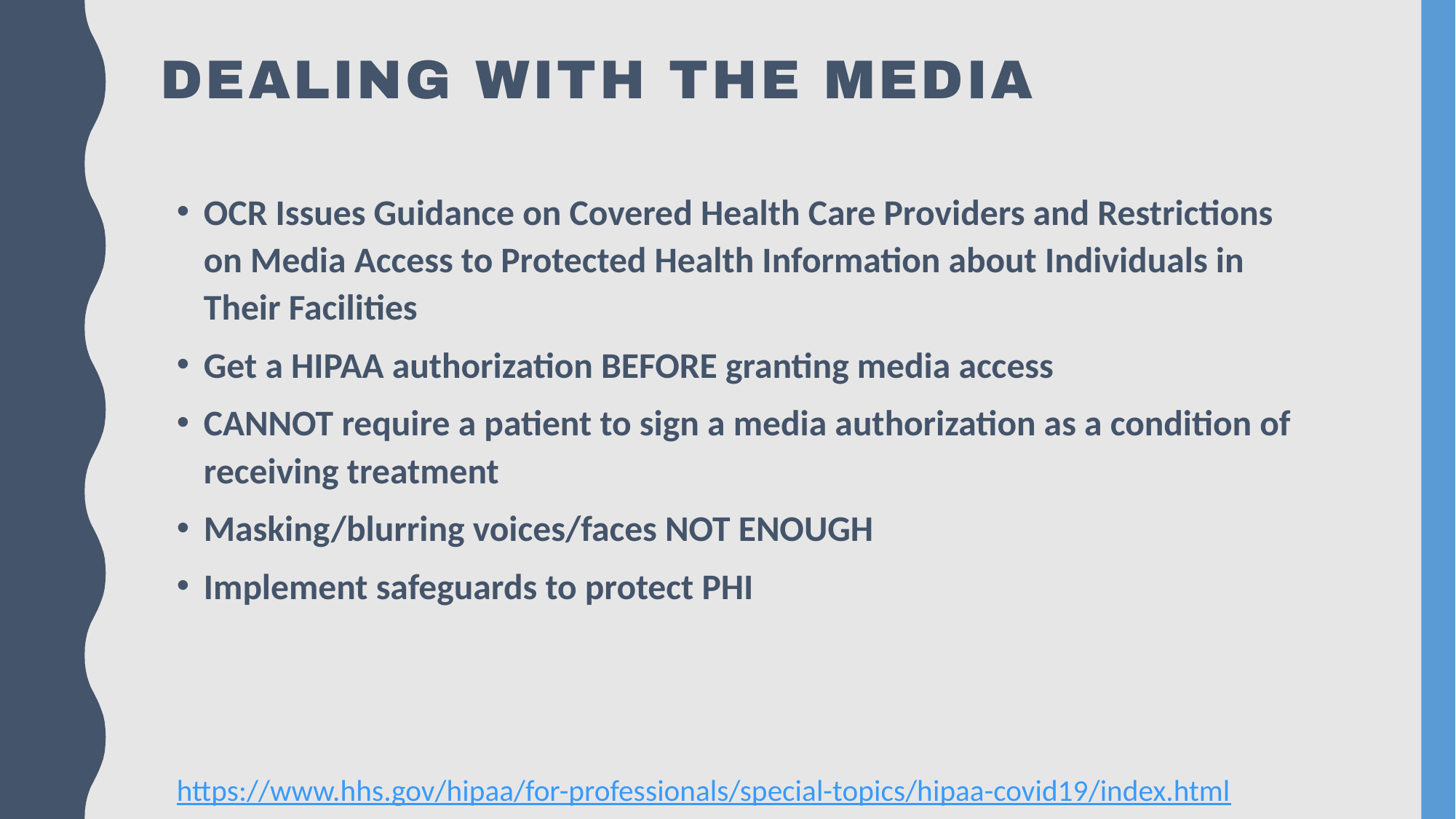

# Dealing with the media
OCR Issues Guidance on Covered Health Care Providers and Restrictions on Media Access to Protected Health Information about Individuals in Their Facilities
Get a HIPAA authorization BEFORE granting media access
CANNOT require a patient to sign a media authorization as a condition of receiving treatment
Masking/blurring voices/faces NOT ENOUGH
Implement safeguards to protect PHI

https://www.hhs.gov/hipaa/for-professionals/special-topics/hipaa-covid19/index.html